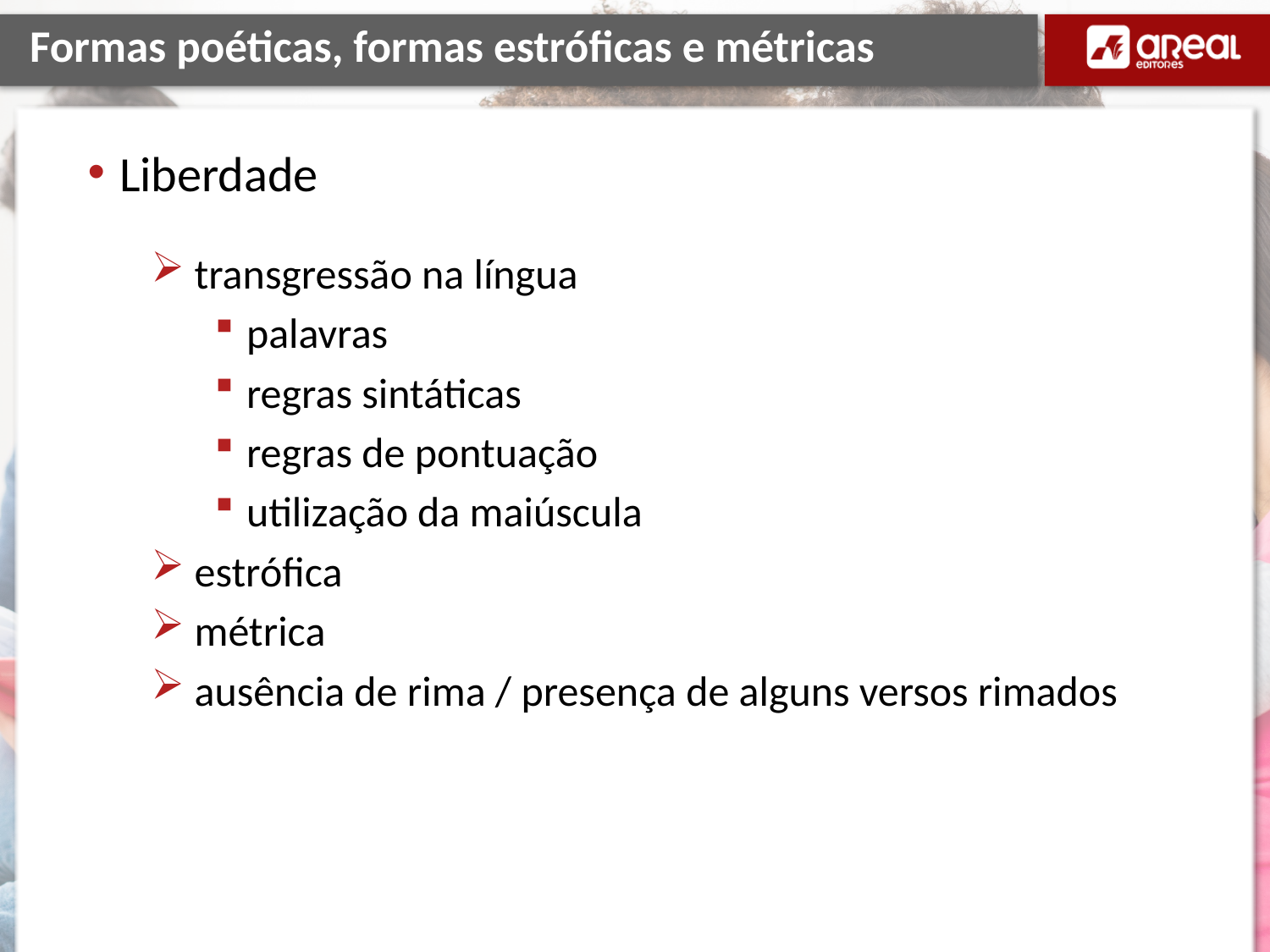

# Formas poéticas, formas estróficas e métricas
Liberdade

 transgressão na língua
palavras
regras sintáticas
regras de pontuação
utilização da maiúscula
 estrófica
 métrica
 ausência de rima / presença de alguns versos rimados